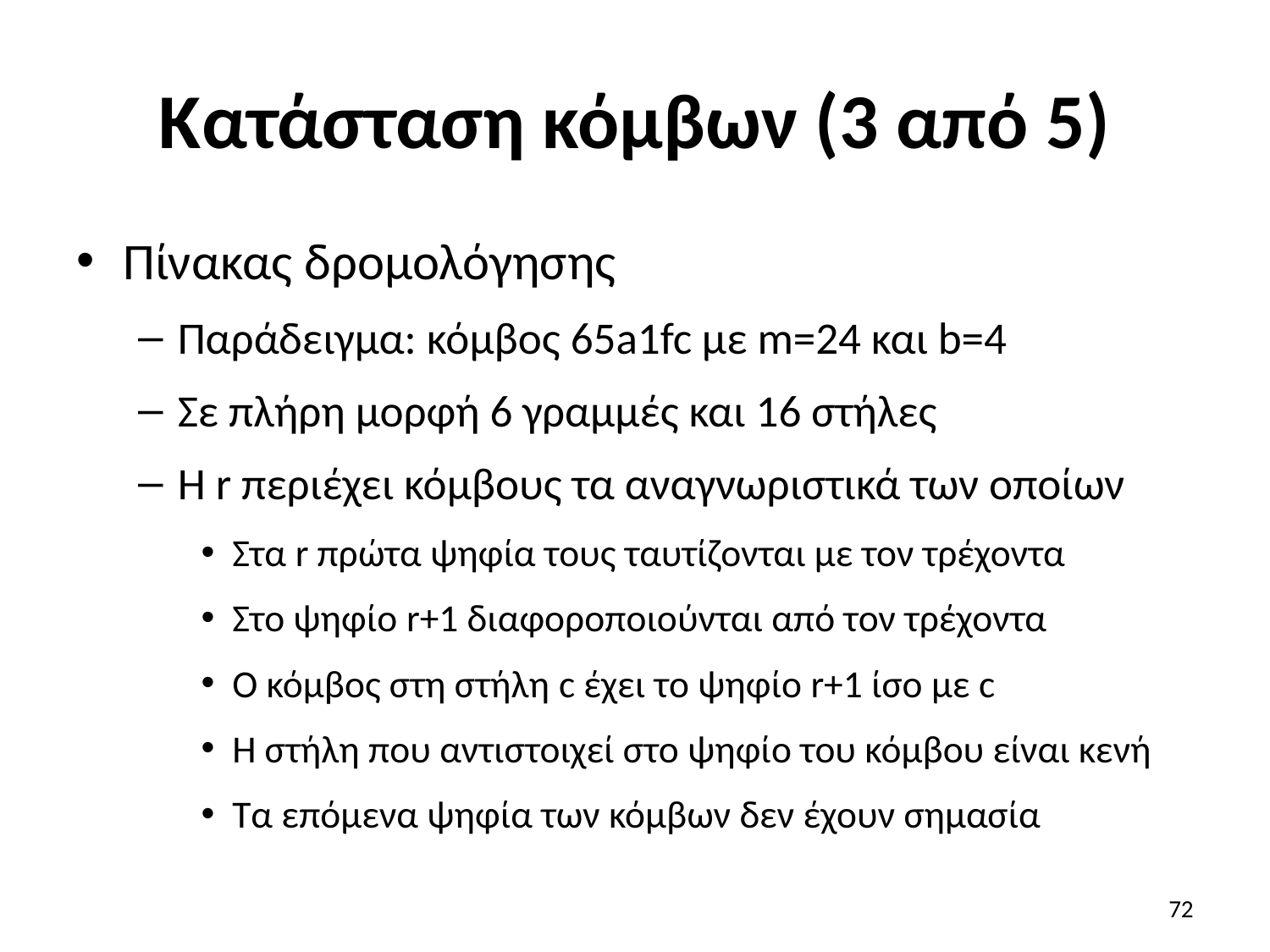

# Κατάσταση κόμβων (3 από 5)
Πίνακας δρομολόγησης
Παράδειγμα: κόμβος 65a1fc με m=24 και b=4
Σε πλήρη μορφή 6 γραμμές και 16 στήλες
Η r περιέχει κόμβους τα αναγνωριστικά των οποίων
Στα r πρώτα ψηφία τους ταυτίζονται με τον τρέχοντα
Στο ψηφίο r+1 διαφοροποιούνται από τον τρέχοντα
Ο κόμβος στη στήλη c έχει το ψηφίο r+1 ίσο με c
Η στήλη που αντιστοιχεί στο ψηφίο του κόμβου είναι κενή
Τα επόμενα ψηφία των κόμβων δεν έχουν σημασία
72